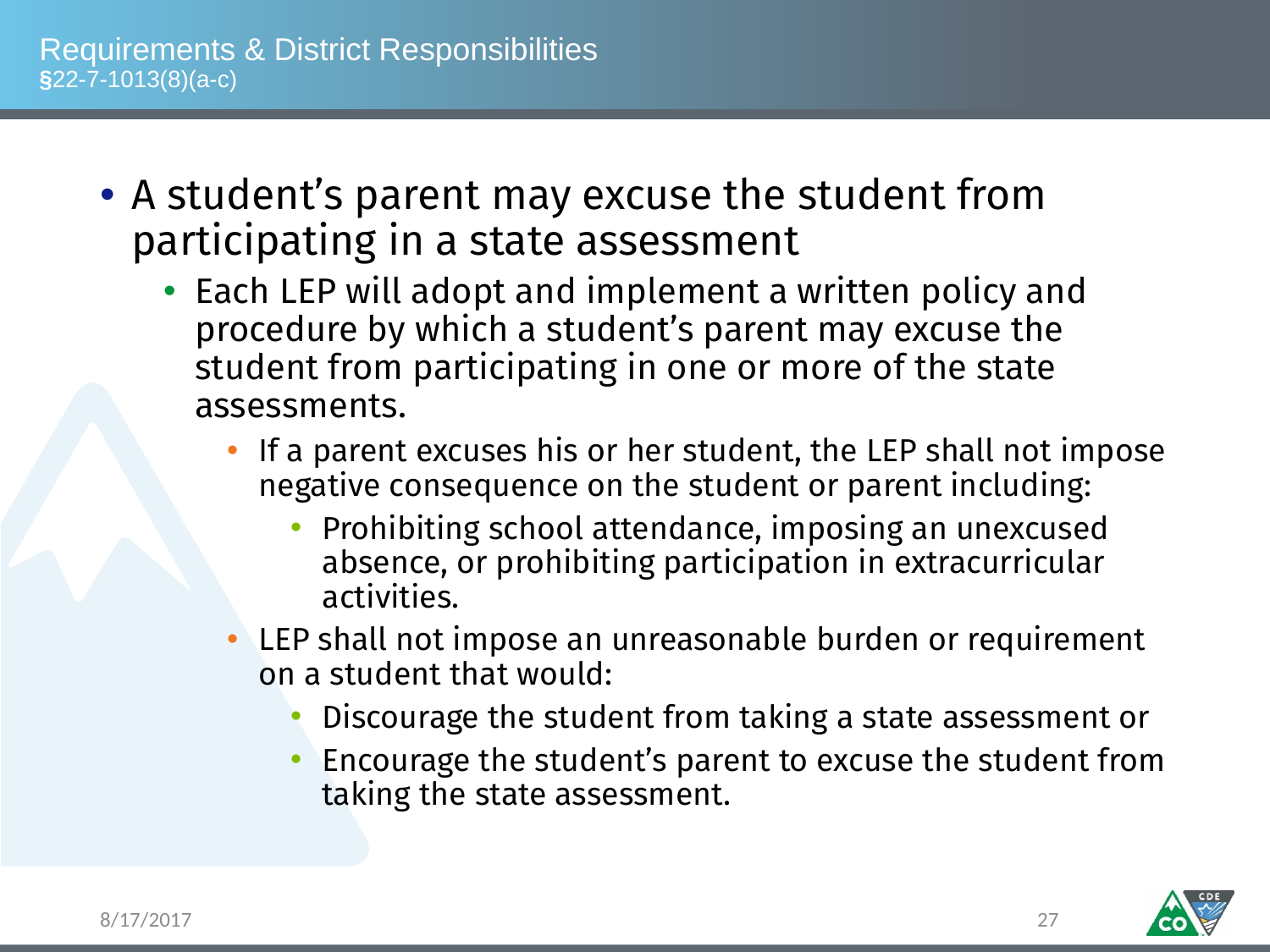

# Requirements & District Responsibilities §22-7-1013(8)(a-c)
A student’s parent may excuse the student from participating in a state assessment
Each LEP will adopt and implement a written policy and procedure by which a student’s parent may excuse the student from participating in one or more of the state assessments.
If a parent excuses his or her student, the LEP shall not impose negative consequence on the student or parent including:
Prohibiting school attendance, imposing an unexcused absence, or prohibiting participation in extracurricular activities.
LEP shall not impose an unreasonable burden or requirement on a student that would:
Discourage the student from taking a state assessment or
Encourage the student’s parent to excuse the student from taking the state assessment.